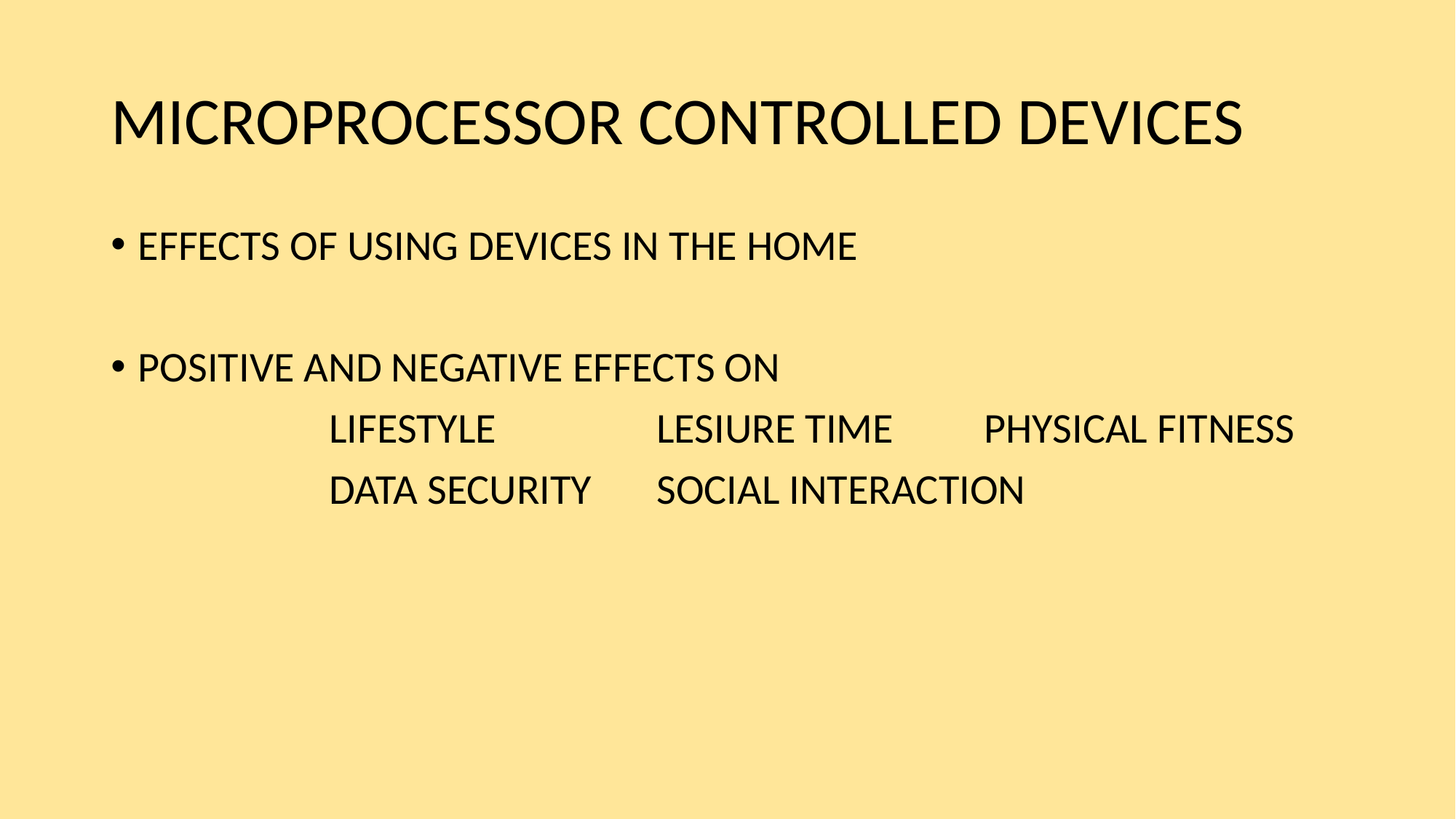

# MICROPROCESSOR CONTROLLED DEVICES
EFFECTS OF USING DEVICES IN THE HOME

POSITIVE AND NEGATIVE EFFECTS ON
		LIFESTYLE 		LESIURE TIME	PHYSICAL FITNESS
		DATA SECURITY	SOCIAL INTERACTION